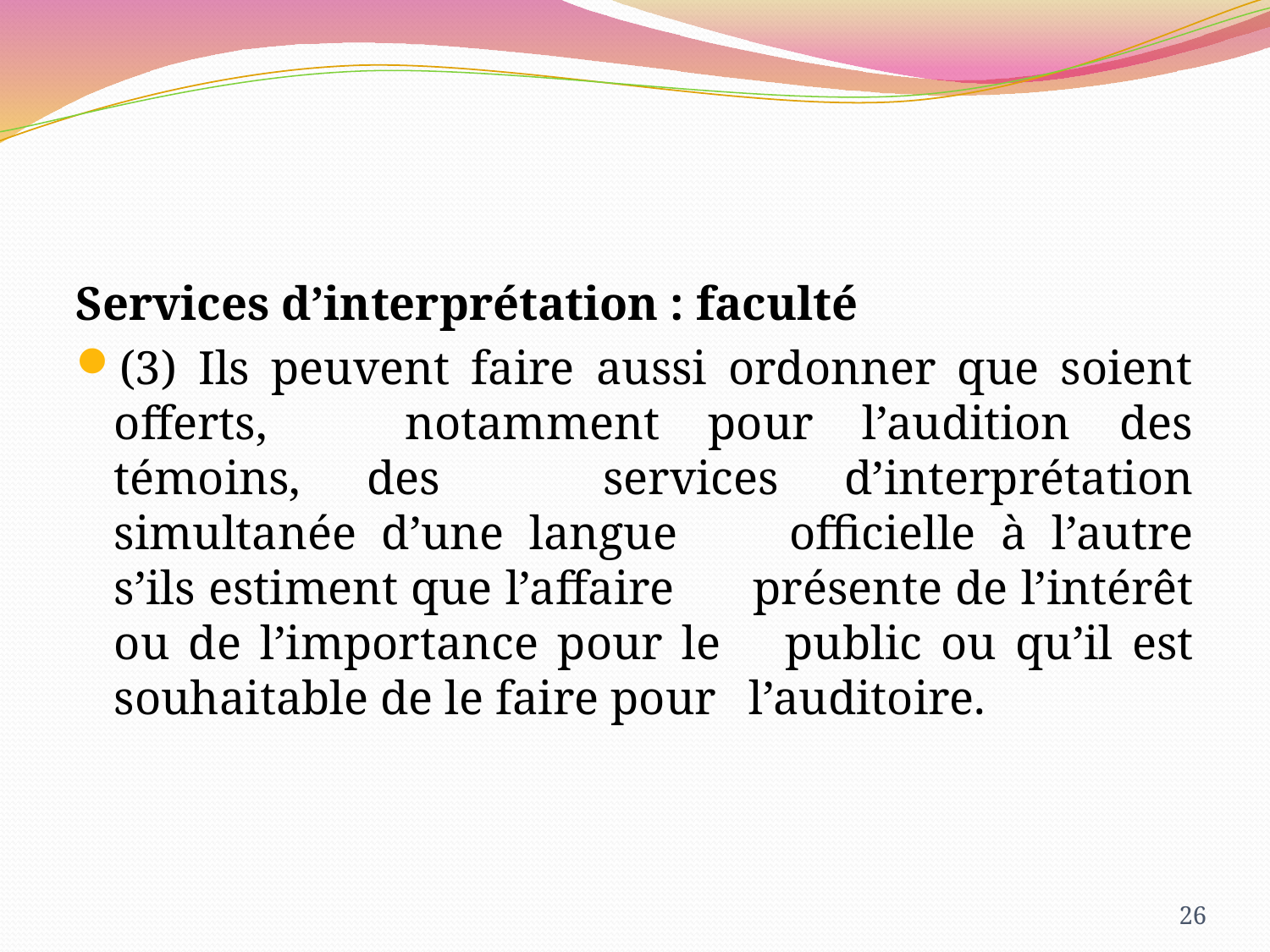

Services d’interprétation : faculté
(3) Ils peuvent faire aussi ordonner que soient offerts, 	notamment pour l’audition des témoins, des 	services d’interprétation simultanée d’une langue 	officielle à l’autre s’ils estiment que l’affaire 	présente de l’intérêt ou de l’importance pour le 	public ou qu’il est souhaitable de le faire pour 	l’auditoire.

26